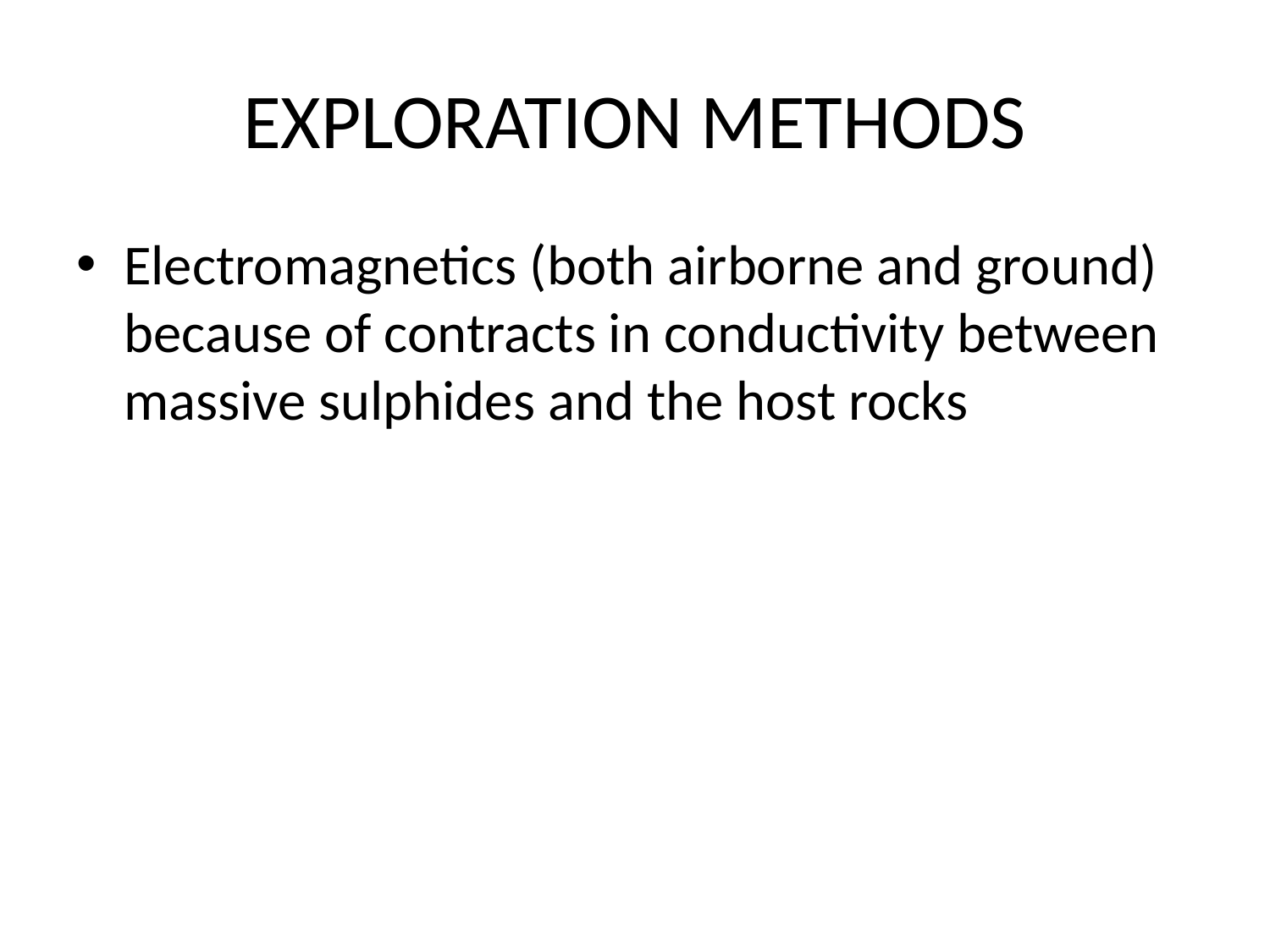

# EXPLORATION METHODS
Electromagnetics (both airborne and ground) because of contracts in conductivity between massive sulphides and the host rocks